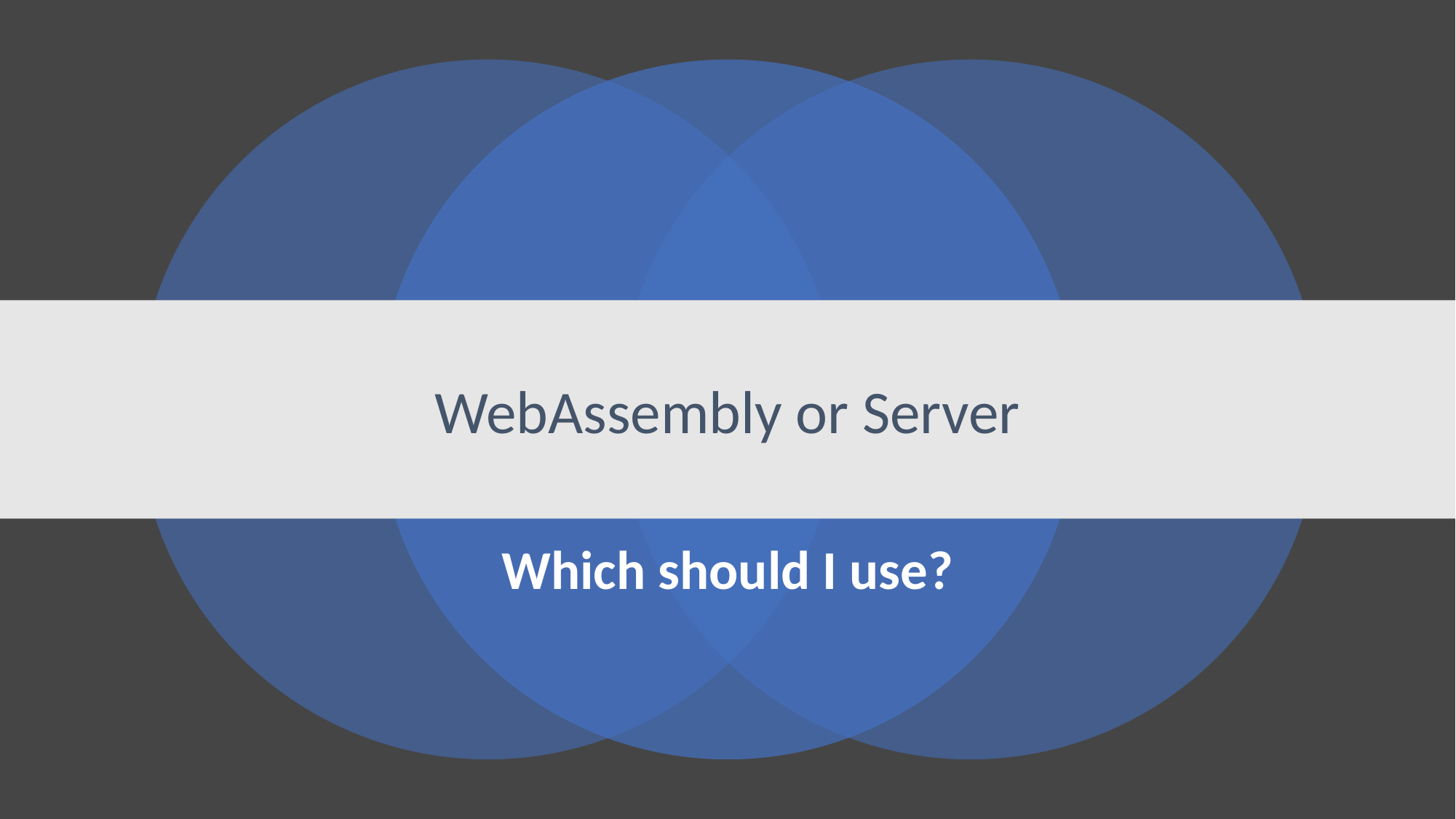

# WebAssembly or Server
Which should I use?